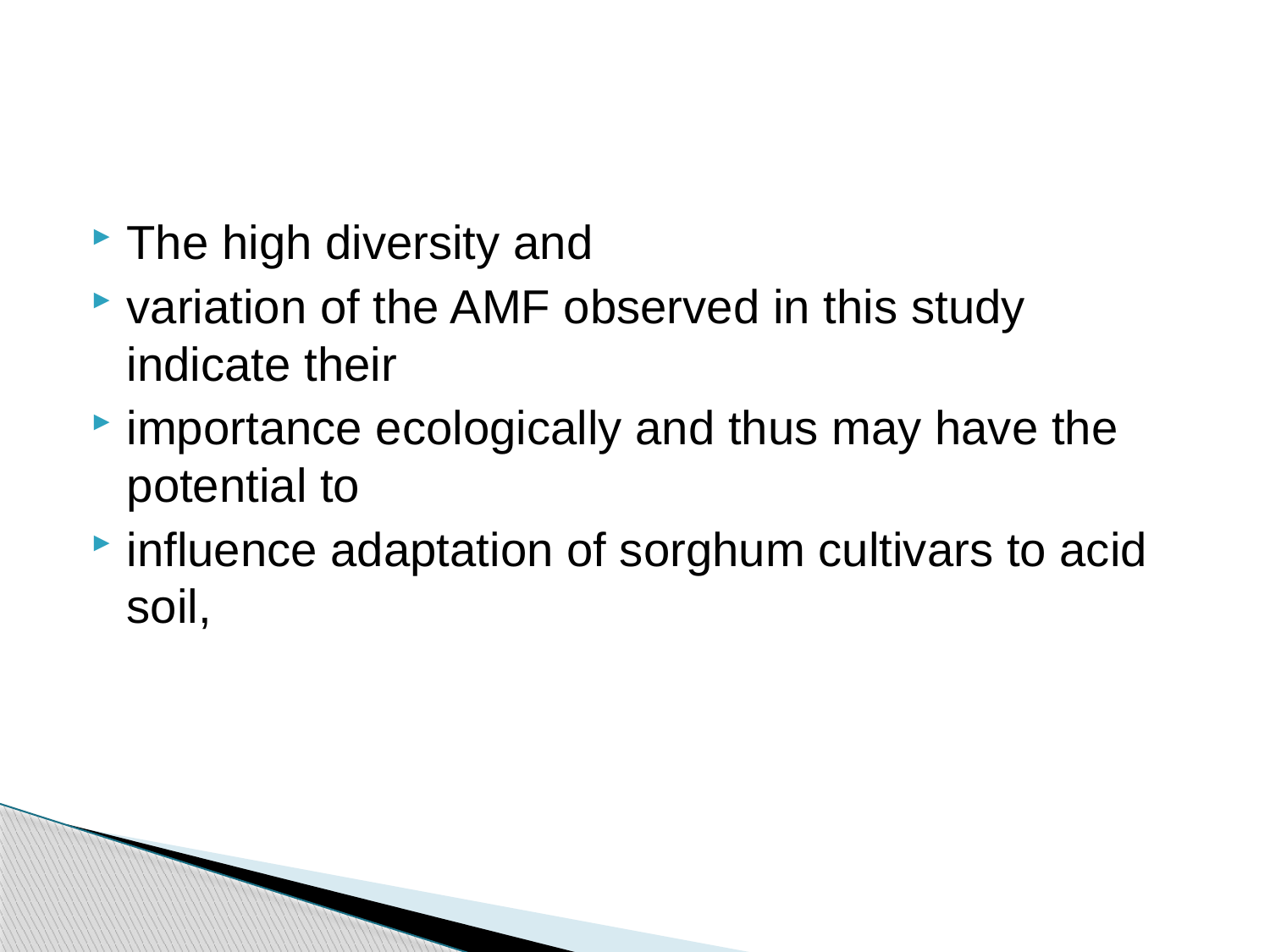

#
The high diversity and
variation of the AMF observed in this study indicate their
importance ecologically and thus may have the potential to
influence adaptation of sorghum cultivars to acid soil,